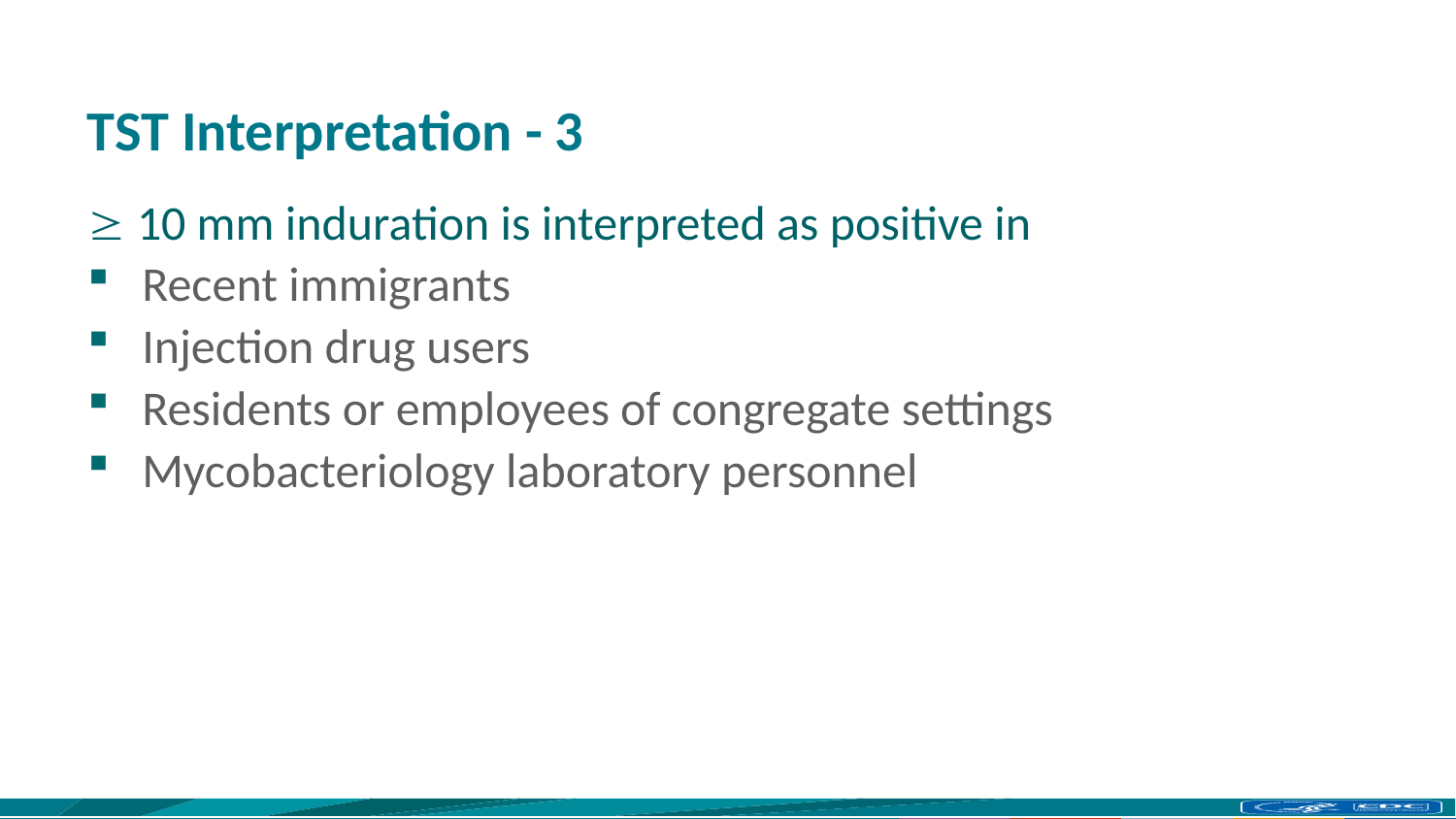

# TST Interpretation - 3
≥ 10 mm induration is interpreted as positive in
Recent immigrants
Injection drug users
Residents or employees of congregate settings
Mycobacteriology laboratory personnel